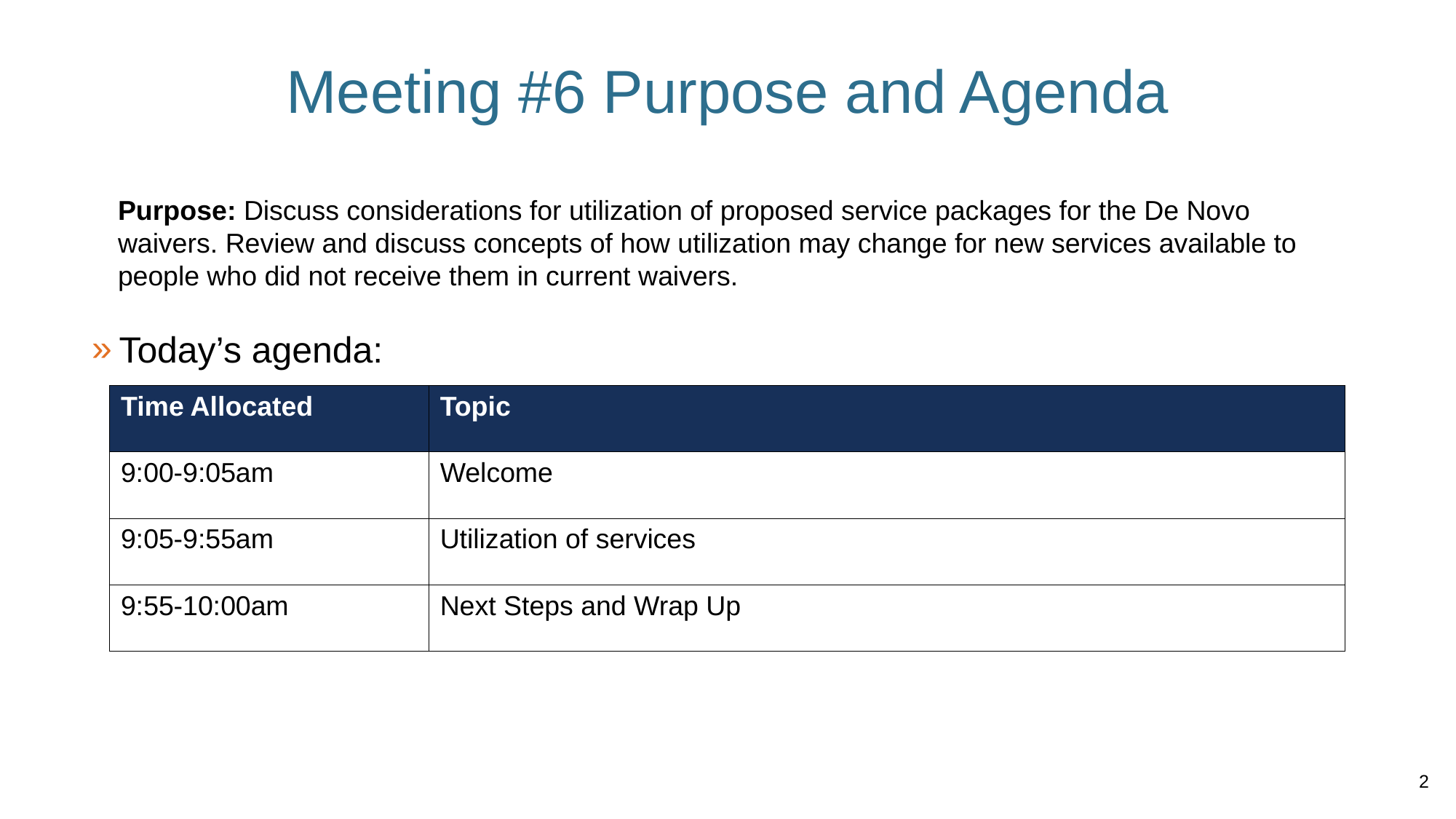

# Meeting #6 Purpose and Agenda
Purpose: Discuss considerations for utilization of proposed service packages for the De Novo waivers. Review and discuss concepts of how utilization may change for new services available to people who did not receive them in current waivers.
Today’s agenda:
| Time Allocated | Topic |
| --- | --- |
| 9:00-9:05am | Welcome |
| 9:05-9:55am | Utilization of services |
| 9:55-10:00am | Next Steps and Wrap Up |
2